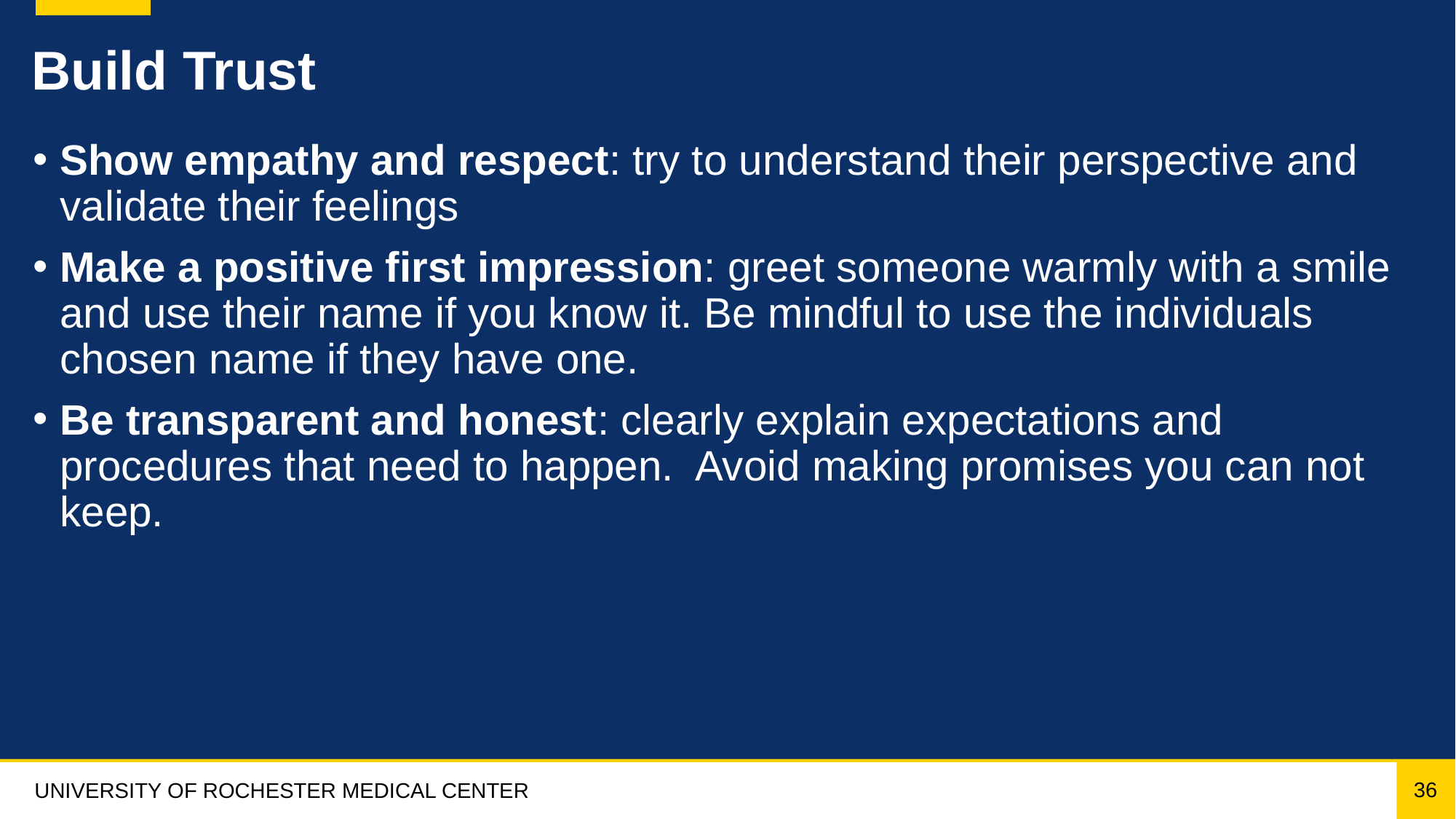

# Build Trust
Show empathy and respect: try to understand their perspective and validate their feelings
Make a positive first impression: greet someone warmly with a smile and use their name if you know it. Be mindful to use the individuals chosen name if they have one.
Be transparent and honest: clearly explain expectations and procedures that need to happen.  Avoid making promises you can not keep.

36